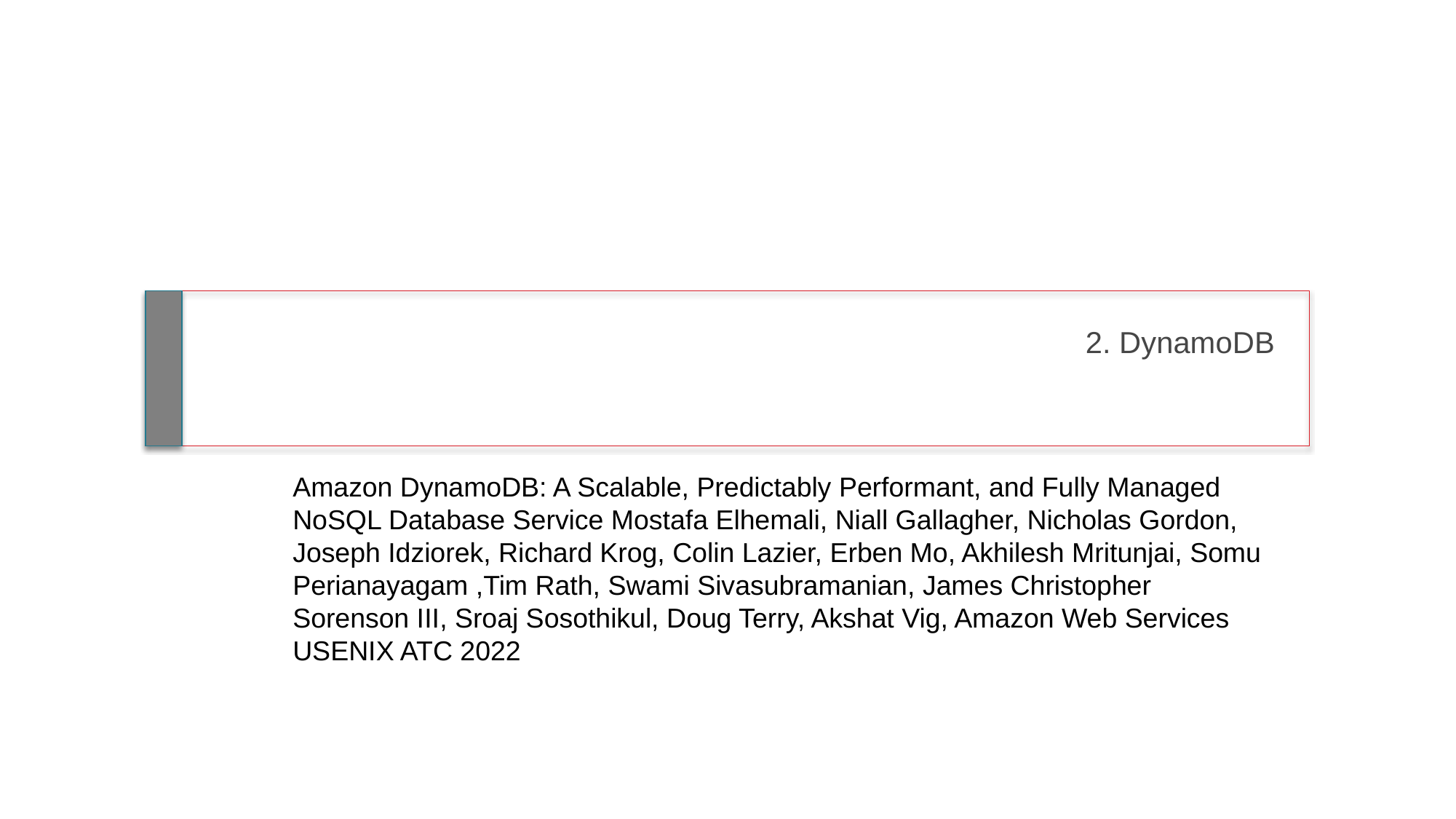

2. DynamoDB
Amazon DynamoDB: A Scalable, Predictably Performant, and Fully Managed NoSQL Database Service Mostafa Elhemali, Niall Gallagher, Nicholas Gordon, Joseph Idziorek, Richard Krog, Colin Lazier, Erben Mo, Akhilesh Mritunjai, Somu Perianayagam ,Tim Rath, Swami Sivasubramanian, James Christopher Sorenson III, Sroaj Sosothikul, Doug Terry, Akshat Vig, Amazon Web Services
USENIX ATC 2022